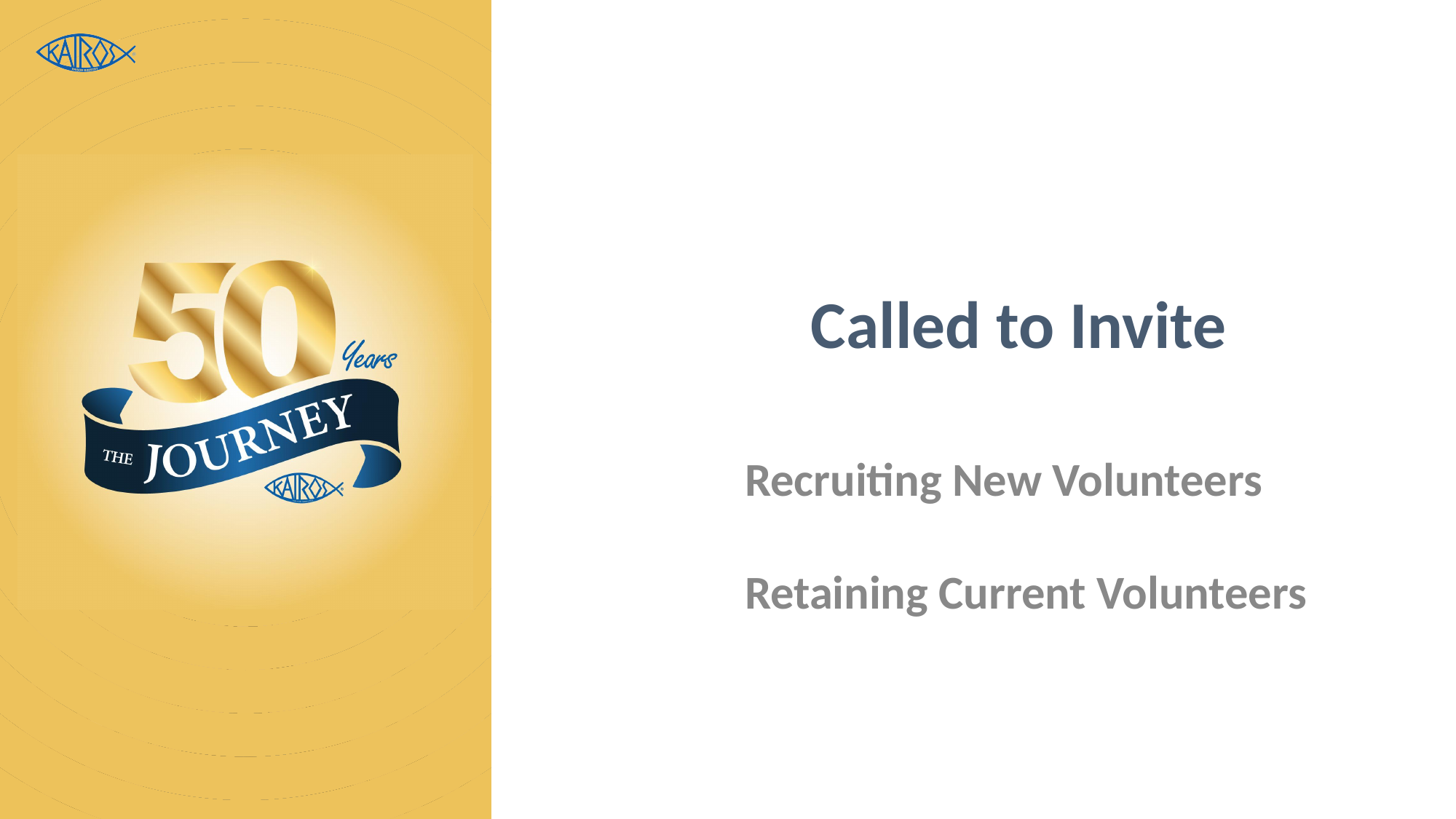

# Called to Invite
Recruiting New Volunteers

Retaining Current Volunteers